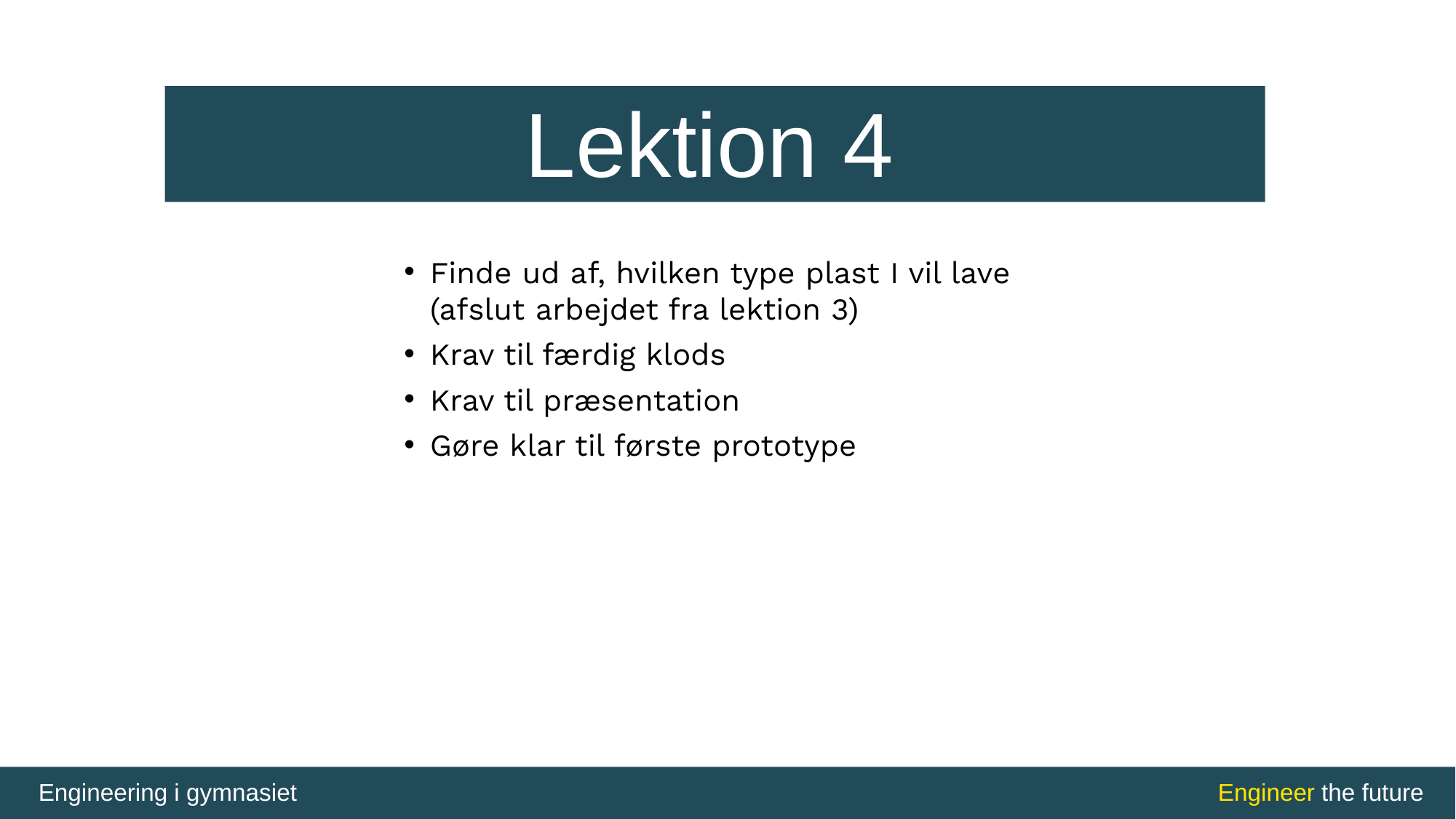

#
Lektion 4
Finde ud af, hvilken type plast I vil lave (afslut arbejdet fra lektion 3)
Krav til færdig klods
Krav til præsentation
Gøre klar til første prototype